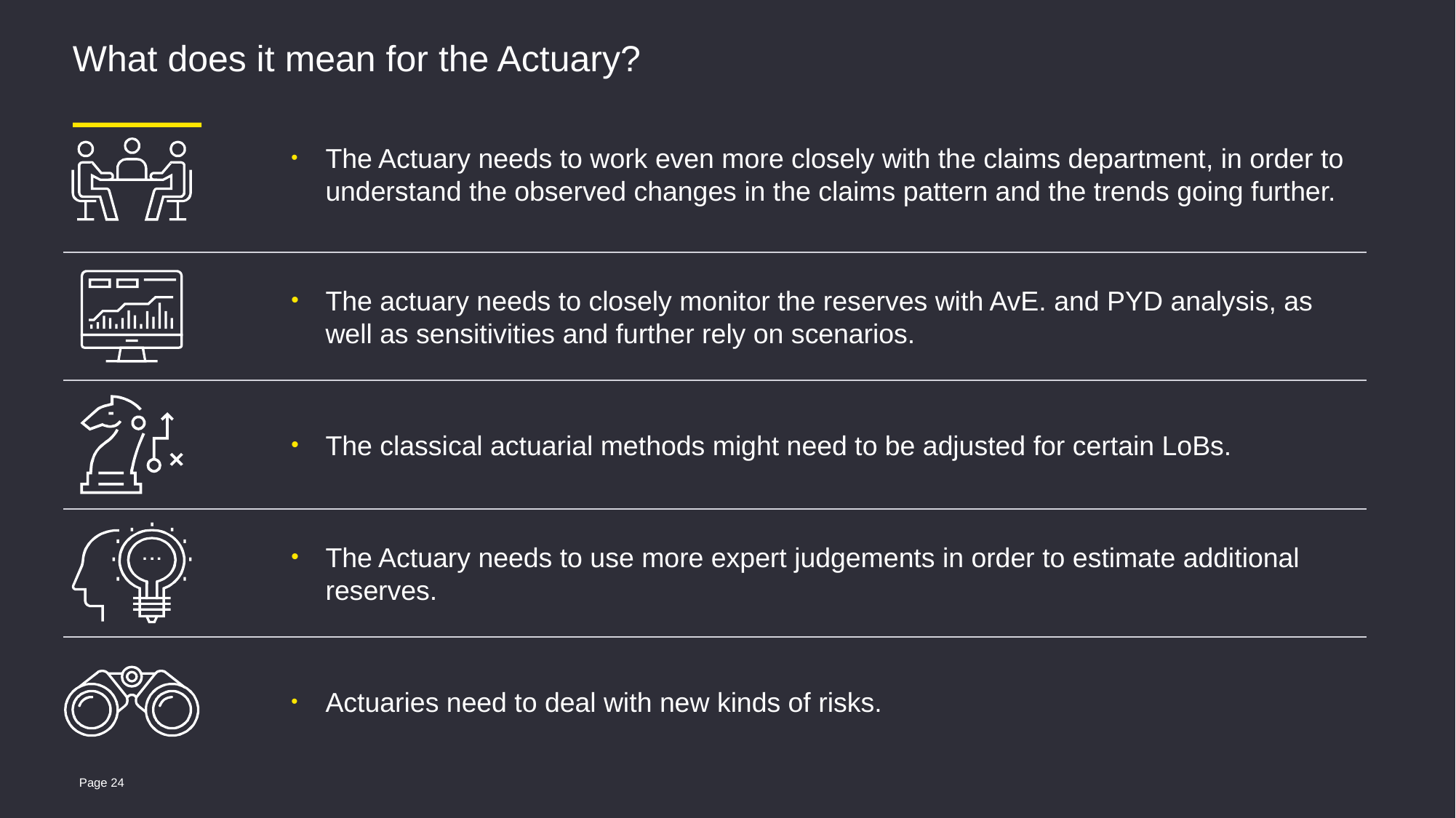

# What does it mean for the Actuary?

The Actuary needs to work even more closely with the claims department, in order to understand the observed changes in the claims pattern and the trends going further.
The actuary needs to closely monitor the reserves with AvE. and PYD analysis, as well as sensitivities and further rely on scenarios.

The classical actuarial methods might need to be adjusted for certain LoBs.

The Actuary needs to use more expert judgements in order to estimate additional reserves.
Actuaries need to deal with new kinds of risks.

Page 24